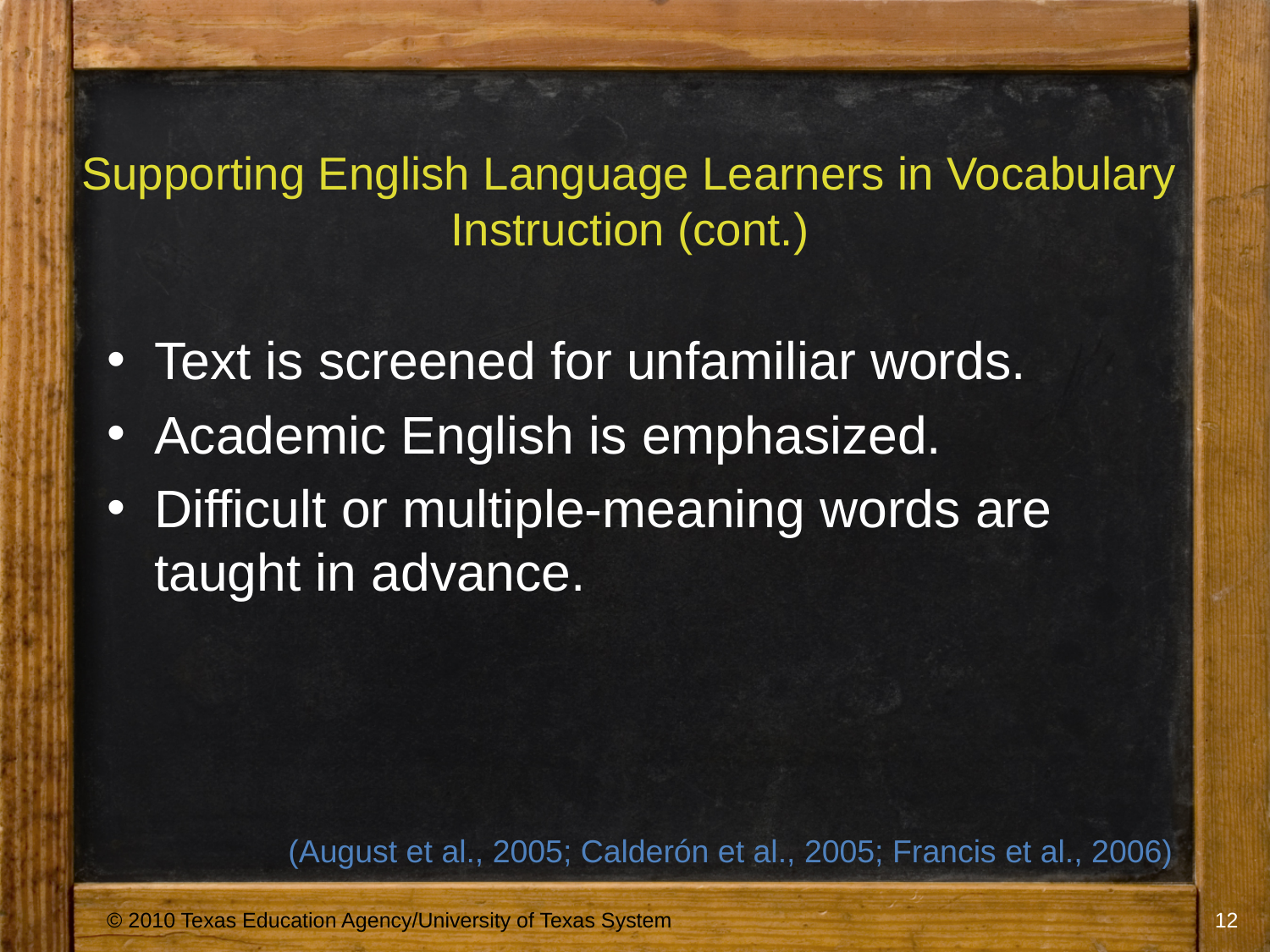

# Supporting English Language Learners in Vocabulary Instruction (cont.)
Text is screened for unfamiliar words.
Academic English is emphasized.
Difficult or multiple-meaning words are taught in advance.
(August et al., 2005; Calderón et al., 2005; Francis et al., 2006)
© 2010 Texas Education Agency/University of Texas System
12